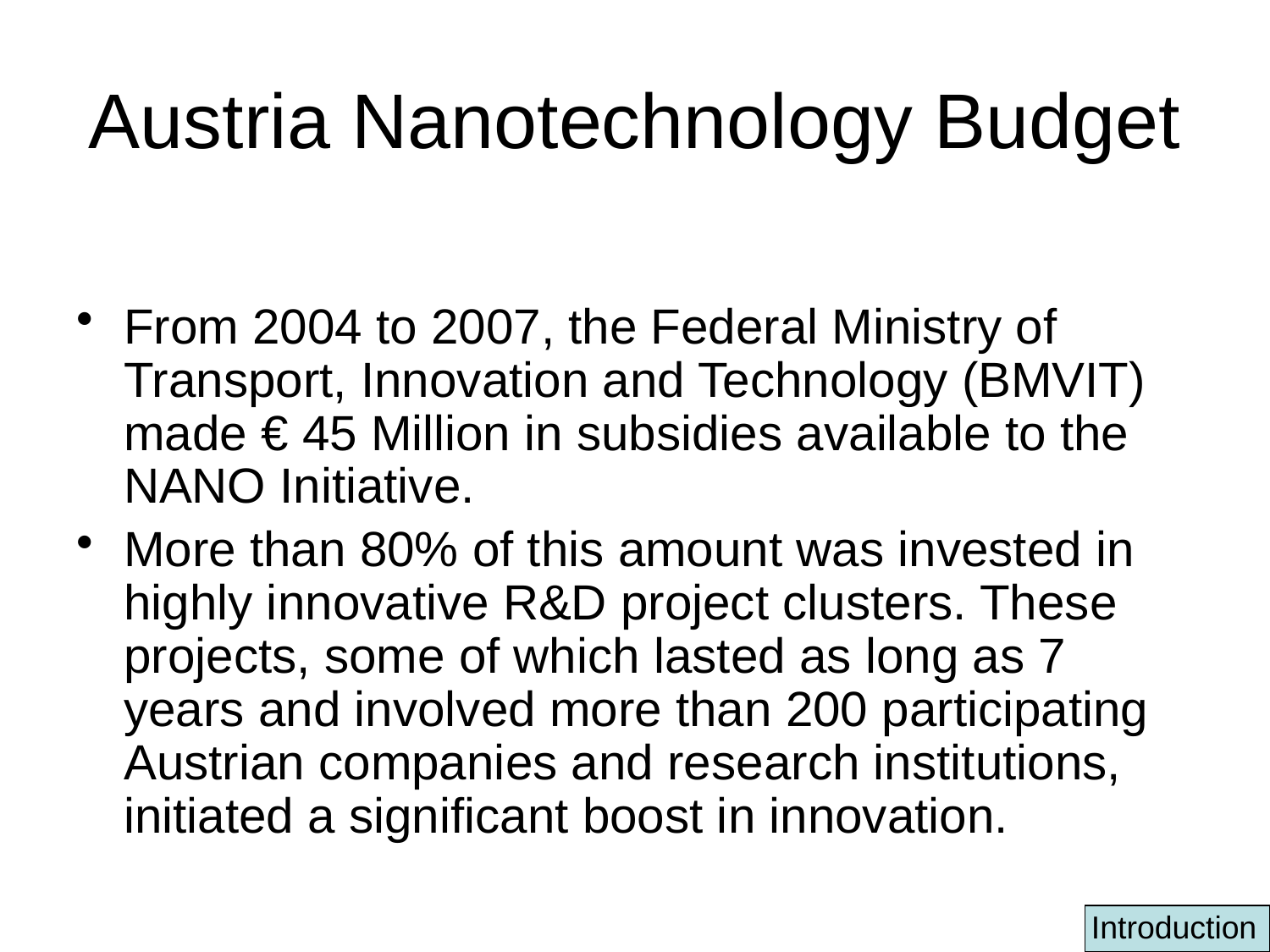

# Austria Nanotechnology Budget
From 2004 to 2007, the Federal Ministry of Transport, Innovation and Technology (BMVIT) made € 45 Million in subsidies available to the NANO Initiative.
More than 80% of this amount was invested in highly innovative R&D project clusters. These projects, some of which lasted as long as 7 years and involved more than 200 participating Austrian companies and research institutions, initiated a significant boost in innovation.
Introduction